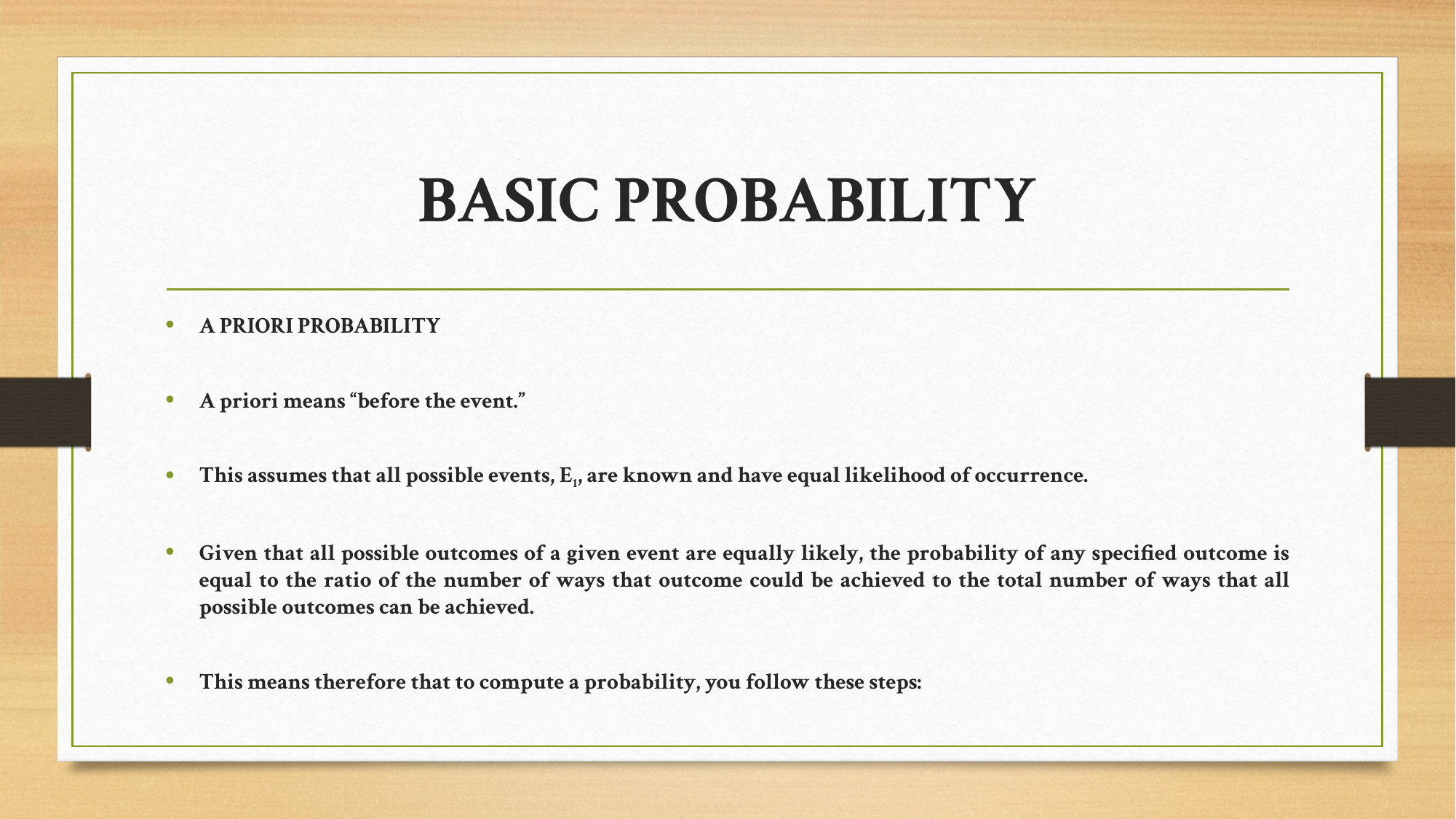

# BASIC PROBABILITY
A PRIORI PROBABILITY

A priori means “before the event.”

This assumes that all possible events, E1, are known and have equal likelihood of occurrence.

Given that all possible outcomes of a given event are equally likely, the probability of any specified outcome is equal to the ratio of the number of ways that outcome could be achieved to the total number of ways that all possible outcomes can be achieved.

This means therefore that to compute a probability, you follow these steps: